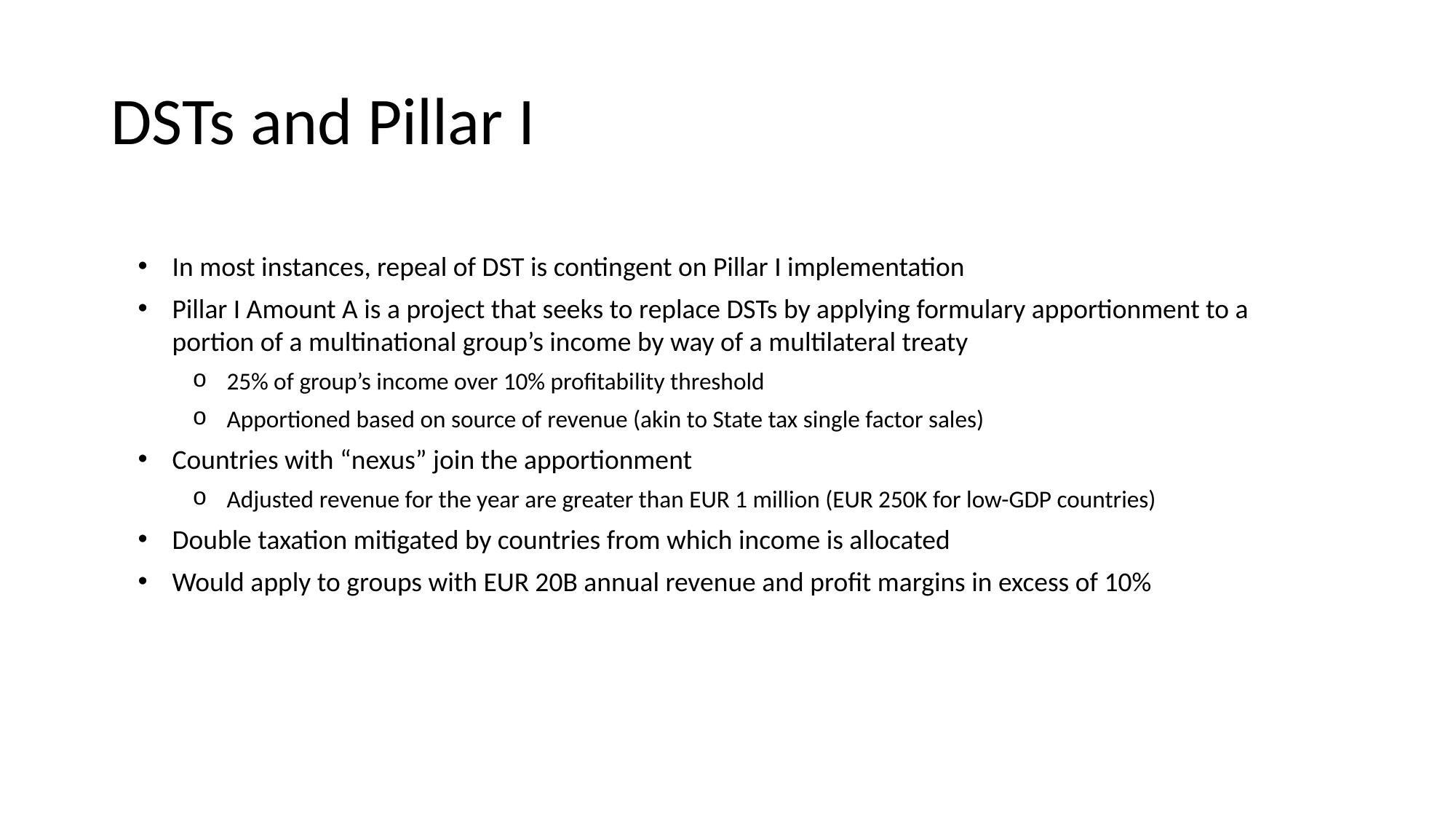

# DSTs and Pillar I

In most instances, repeal of DST is contingent on Pillar I implementation
Pillar I Amount A is a project that seeks to replace DSTs by applying formulary apportionment to a portion of a multinational group’s income by way of a multilateral treaty
25% of group’s income over 10% profitability threshold
Apportioned based on source of revenue (akin to State tax single factor sales)
Countries with “nexus” join the apportionment
Adjusted revenue for the year are greater than EUR 1 million (EUR 250K for low-GDP countries)
Double taxation mitigated by countries from which income is allocated
Would apply to groups with EUR 20B annual revenue and profit margins in excess of 10%